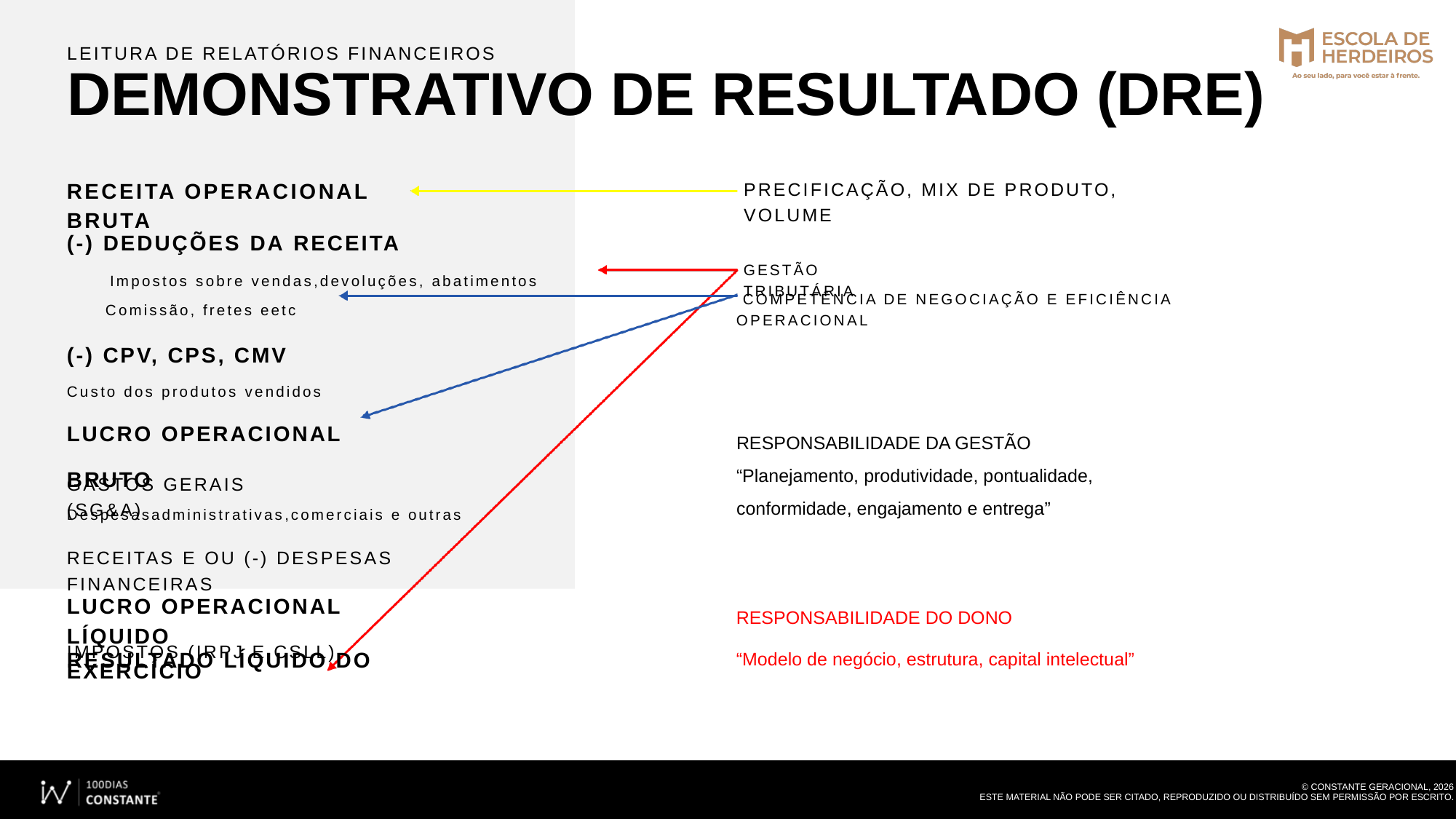

LEITURA DE RELATÓRIOS FINANCEIROS
DEMONSTRATIVO DE RESULTADO (DRE)

RECEITA OPERACIONAL BRUTA
PRECIFICAÇÃO, MIX DE PRODUTO, VOLUME

(-) DEDUÇÕES DA RECEITA

GESTÃO TRIBUTÁRIA

Impostos sobre vendas,devoluções, abatimentos

 COMPETÊNCIA DE NEGOCIAÇÃO E EFICIÊNCIA OPERACIONAL

Comissão, fretes eetc

(-) CPV, CPS, CMV
Custo dos produtos vendidos
LUCRO OPERACIONAL BRUTO
RESPONSABILIDADE DA GESTÃO
“Planejamento, produtividade, pontualidade, conformidade, engajamento e entrega”
GASTOS GERAIS (SG&A)
Despesasadministrativas,comerciais e outras

RECEITAS E OU (-) DESPESAS FINANCEIRAS

RESPONSABILIDADE DO DONO
“Modelo de negócio, estrutura, capital intelectual”
LUCRO OPERACIONAL LÍQUIDO
IMPOSTOS (IRPJ E CSLL)
RESULTADO LÍQUIDO DO EXERCÍCIO

© CONSTANTE GERACIONAL, 2026
ESTE MATERIAL NÃO PODE SER CITADO, REPRODUZIDO OU DISTRIBUÍDO SEM PERMISSÃO POR ESCRITO.